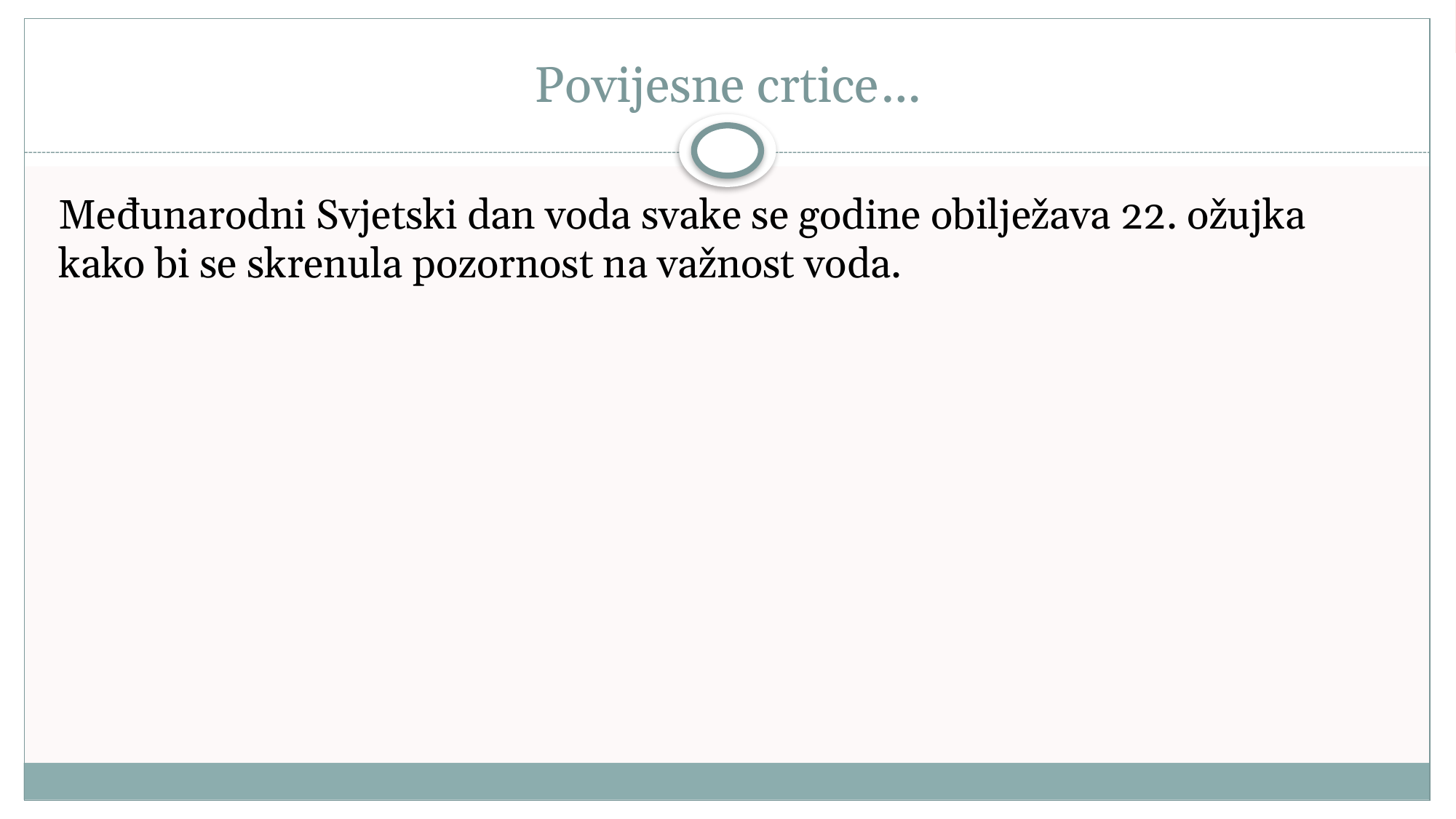

# Povijesne crtice…
Međunarodni Svjetski dan voda svake se godine obilježava 22. ožujka kako bi se skrenula pozornost na važnost voda.